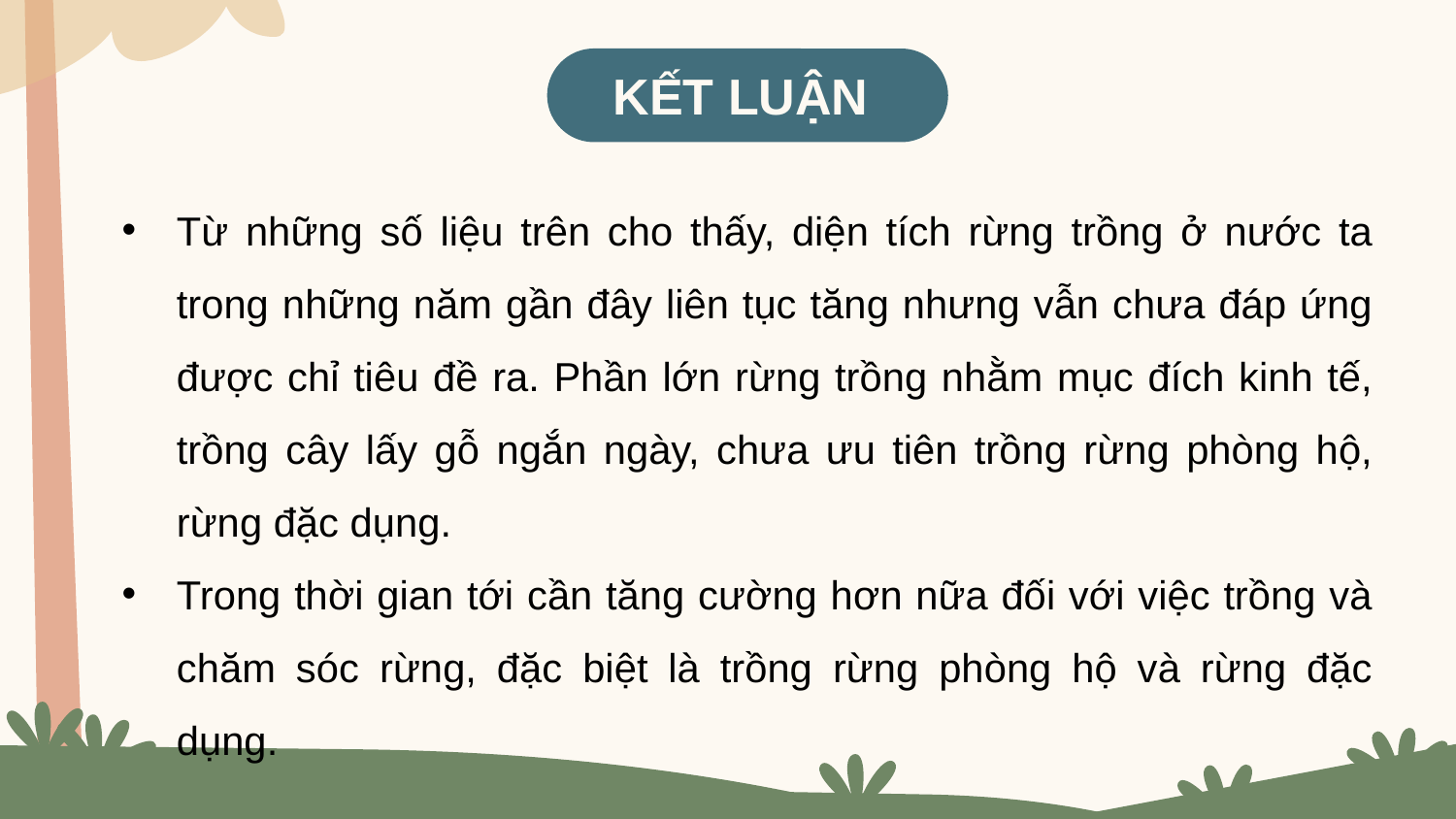

KẾT LUẬN
Từ những số liệu trên cho thấy, diện tích rừng trồng ở nước ta trong những năm gần đây liên tục tăng nhưng vẫn chưa đáp ứng được chỉ tiêu đề ra. Phần lớn rừng trồng nhằm mục đích kinh tế, trồng cây lấy gỗ ngắn ngày, chưa ưu tiên trồng rừng phòng hộ, rừng đặc dụng.
Trong thời gian tới cần tăng cường hơn nữa đối với việc trồng và chăm sóc rừng, đặc biệt là trồng rừng phòng hộ và rừng đặc dụng.